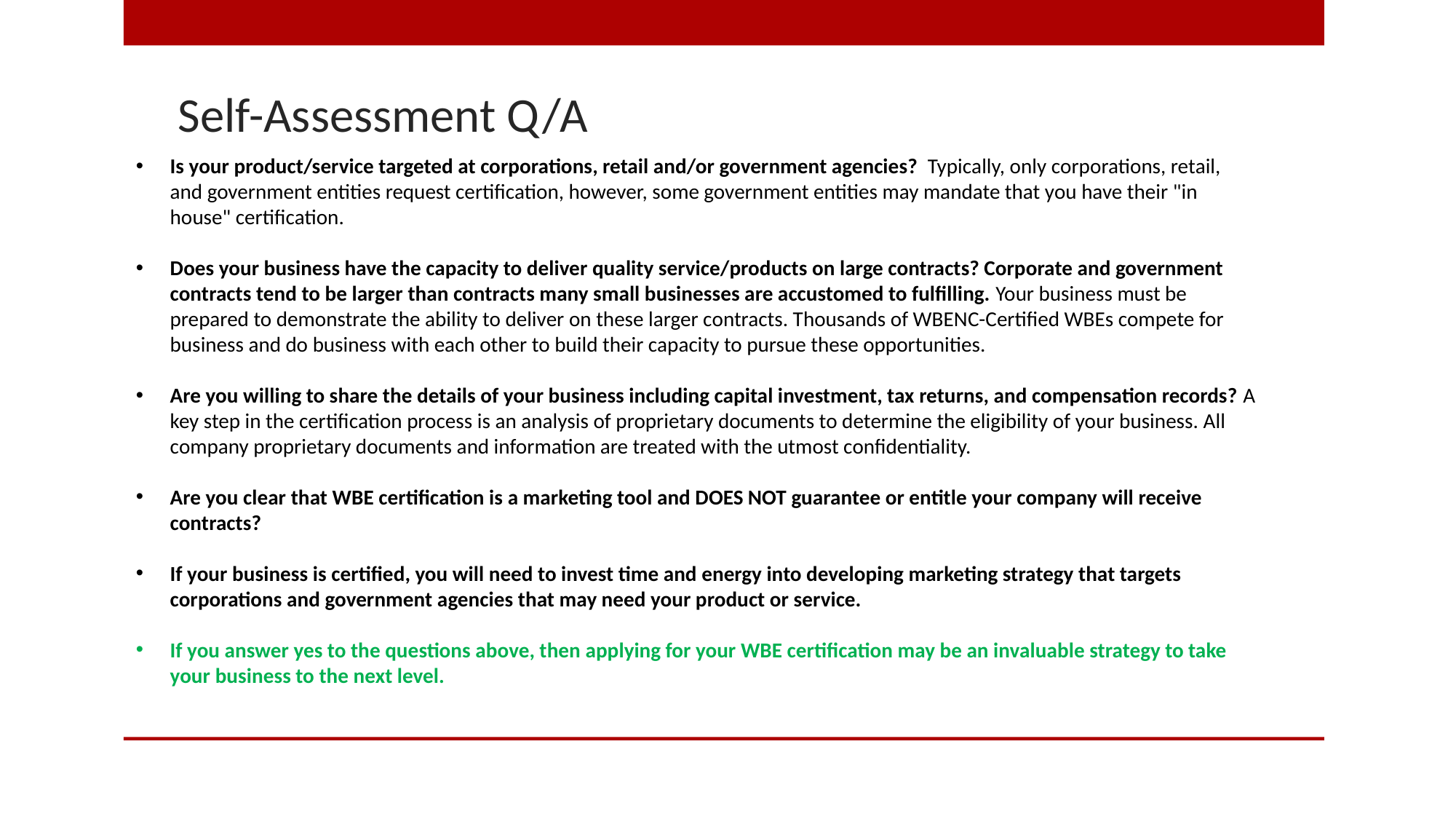

# Self-Assessment Q/A
Is your product/service targeted at corporations, retail and/or government agencies?  Typically, only corporations, retail, and government entities request certification, however, some government entities may mandate that you have their "in house" certification.

Does your business have the capacity to deliver quality service/products on large contracts? Corporate and government contracts tend to be larger than contracts many small businesses are accustomed to fulfilling. Your business must be prepared to demonstrate the ability to deliver on these larger contracts. Thousands of WBENC-Certified WBEs compete for business and do business with each other to build their capacity to pursue these opportunities.

Are you willing to share the details of your business including capital investment, tax returns, and compensation records? A key step in the certification process is an analysis of proprietary documents to determine the eligibility of your business. All company proprietary documents and information are treated with the utmost confidentiality.

Are you clear that WBE certification is a marketing tool and DOES NOT guarantee or entitle your company will receive contracts?

If your business is certified, you will need to invest time and energy into developing marketing strategy that targets corporations and government agencies that may need your product or service.

If you answer yes to the questions above, then applying for your WBE certification may be an invaluable strategy to take your business to the next level.